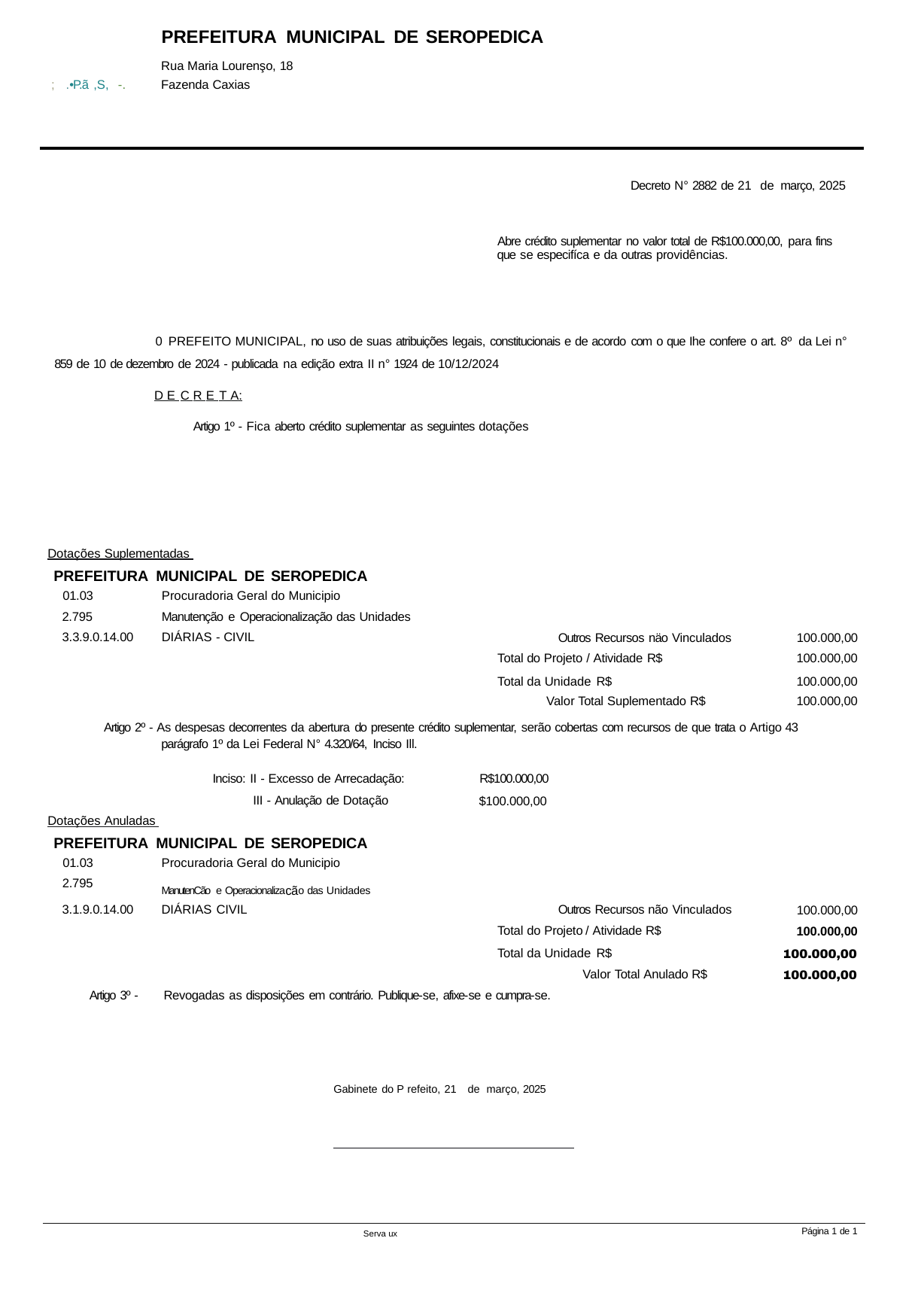

PREFEITURA MUNICIPAL DE SEROPEDICA
Rua Maria Lourenşo, 18 Fazenda Caxias
; .•P.ã ,S, -.
Decreto N° 2882 de 21 de março, 2025
Abre crédito suplementar no valor total de R$100.000,00, para fins que se especifíca e da outras providências.
0 PREFEITO MUNICIPAL, no uso de suas atribuições legais, constitucionais e de acordo com o que Ihe confere o art. 8º da Lei n° 859 de 10 de dezembro de 2024 - publicada na edição extra II n° 1924 de 10/12/2024

D E C R E T A:

Artigo 1º - Fica aberto crédito suplementar as seguintes dotações
Dotações Suplementadas
PREFEITURA MUNICIPAL DE SEROPEDICA
| 01.03 | Procuradoria Geral do Municipio |  |  |
| --- | --- | --- | --- |
| 2.795 | Manutenção e Operacionalização das Unidades |  |  |
| 3.3.9.0.14.00 | DIÁRIAS - CIVIL | Outros Recursos näo Vinculados | 100.000,00 |
|  |  | Total do Projeto / Atividade R$ | 100.000,00 |
|  |  | Total da Unidade R$ | 100.000,00 |
|  |  | Valor Total Suplementado R$ | 100.000,00 |
Artigo 2º - As despesas decorrentes da abertura do presente crédito suplementar, serão cobertas com recursos de que trata o Artigo 43 parágrafo 1º da Lei Federal N° 4.320/64, Inciso Ill.
Inciso: II - Excesso de Arrecadação: III - Anulação de Dotação
R$100.000,00
$100.000,00
Dotações Anuladas
PREFEITURA MUNICIPAL DE SEROPEDICA
| 01.03 | Procuradoria Geral do Municipio |  |  |
| --- | --- | --- | --- |
| 2.795 | ManutenCão e Operacionalizacão das Unidades |  |  |
| 3.1.9.0.14.00 | DIÁRIAS CIVIL | Outros Recursos não Vinculados | 100.000,00 |
|  |  | Total do Projeto / Atividade R$ | 100.000,00 |
|  |  | Total da Unidade R$ | 100.000,00 |
|  |  | Valor Total Anulado R$ | 100.000,00 |
Artigo 3º -
Revogadas as disposições em contrário. Publique-se, afixe-se e cumpra-se.
Gabinete do P refeito, 21  de março, 2025
Página 1 de 1
Serva ux